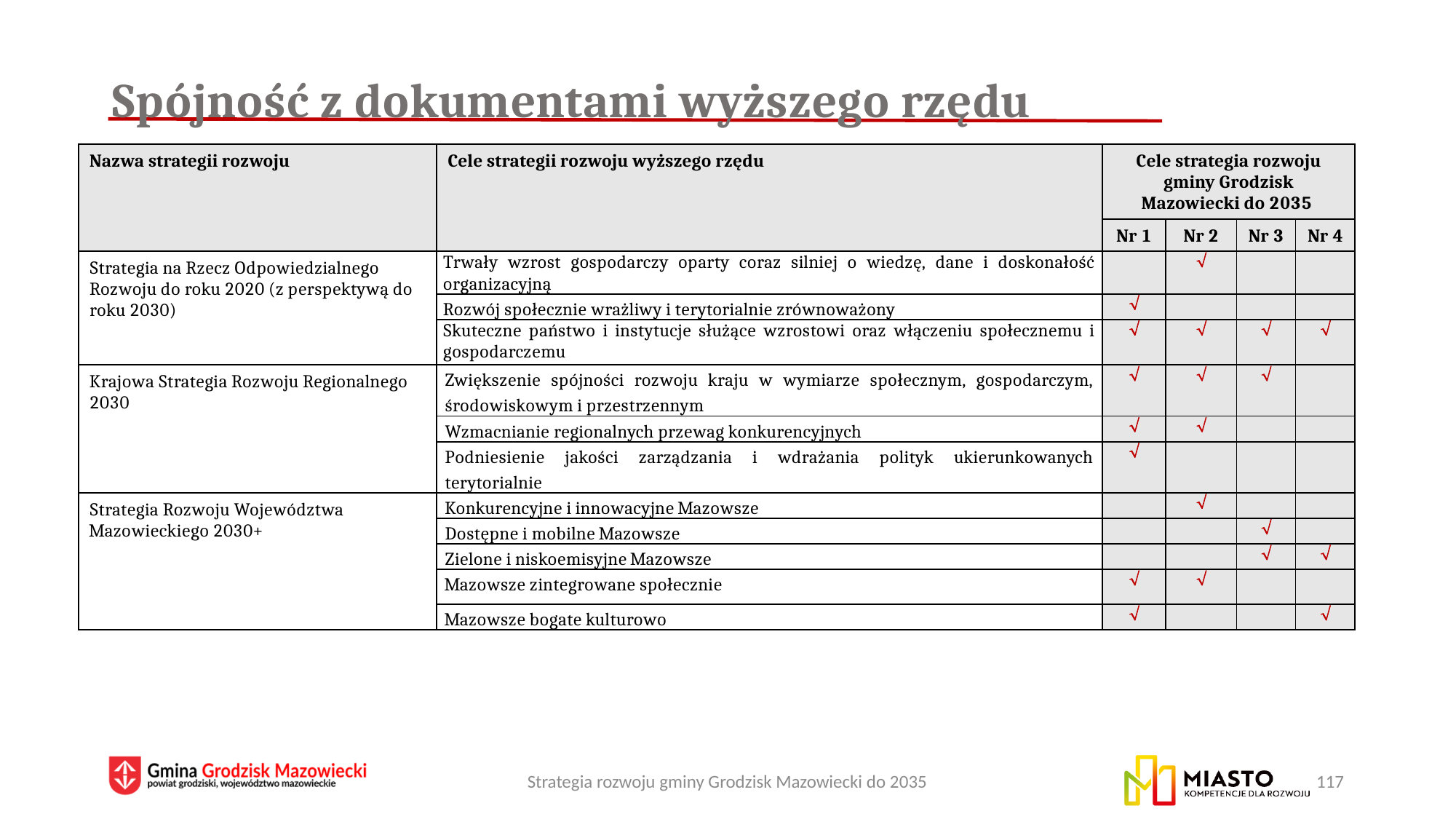

# Spójność z dokumentami wyższego rzędu
| Nazwa strategii rozwoju | Cele strategii rozwoju wyższego rzędu | Cele strategia rozwoju gminy Grodzisk Mazowiecki do 2035 |  |  |  |
| --- | --- | --- | --- | --- | --- |
|  |  | Nr 1 | Nr 2 | Nr 3 | Nr 4 |
| Strategia na Rzecz Odpowiedzialnego Rozwoju do roku 2020 (z perspektywą do roku 2030) | Trwały wzrost gospodarczy oparty coraz silniej o wiedzę, dane i doskonałość organizacyjną |  | √ |  |  |
|  | Rozwój społecznie wrażliwy i terytorialnie zrównoważony | √ |  |  |  |
|  | Skuteczne państwo i instytucje służące wzrostowi oraz włączeniu społecznemu i gospodarczemu | √ | √ | √ | √ |
| Krajowa Strategia Rozwoju Regionalnego 2030 | Zwiększenie spójności rozwoju kraju w wymiarze społecznym, gospodarczym, środowiskowym i przestrzennym | √ | √ | √ |  |
|  | Wzmacnianie regionalnych przewag konkurencyjnych | √ | √ |  |  |
|  | Podniesienie jakości zarządzania i wdrażania polityk ukierunkowanych terytorialnie | √ |  |  |  |
| Strategia Rozwoju Województwa Mazowieckiego 2030+ | Konkurencyjne i innowacyjne Mazowsze |  | √ |  |  |
|  | Dostępne i mobilne Mazowsze |  |  | √ |  |
|  | Zielone i niskoemisyjne Mazowsze |  |  | √ | √ |
|  | Mazowsze zintegrowane społecznie | √ | √ |  |  |
|  | Mazowsze bogate kulturowo | √ |  |  | √ |
Strategia rozwoju gminy Grodzisk Mazowiecki do 2035
117